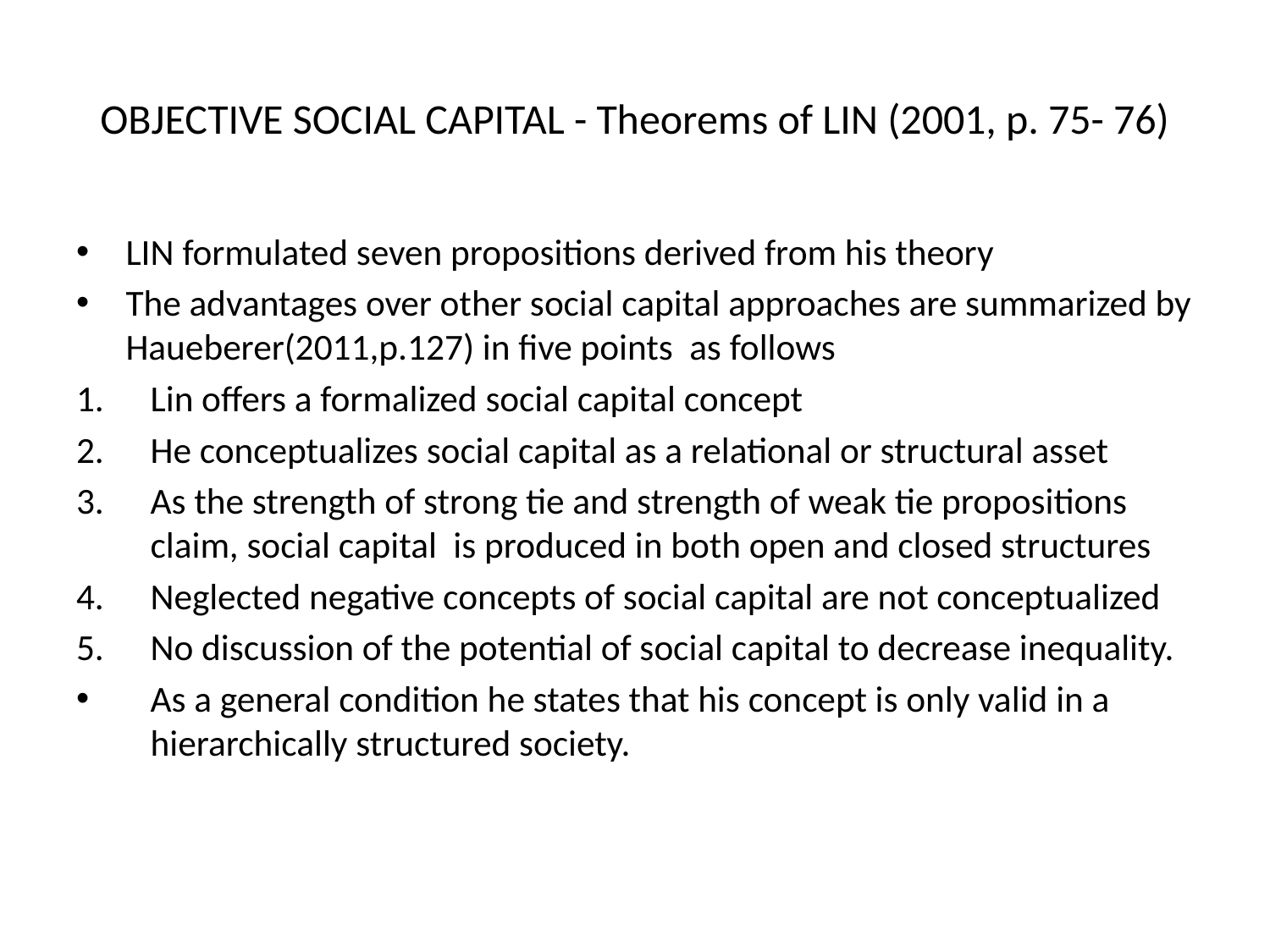

# OBJECTIVE SOCIAL CAPITAL - Theorems of LIN (2001, p. 75- 76)
LIN formulated seven propositions derived from his theory
The advantages over other social capital approaches are summarized by Haueberer(2011,p.127) in five points  as follows
Lin offers a formalized social capital concept
He conceptualizes social capital as a relational or structural asset
As the strength of strong tie and strength of weak tie propositions claim, social capital  is produced in both open and closed structures
Neglected negative concepts of social capital are not conceptualized
No discussion of the potential of social capital to decrease inequality.
As a general condition he states that his concept is only valid in a hierarchically structured society.